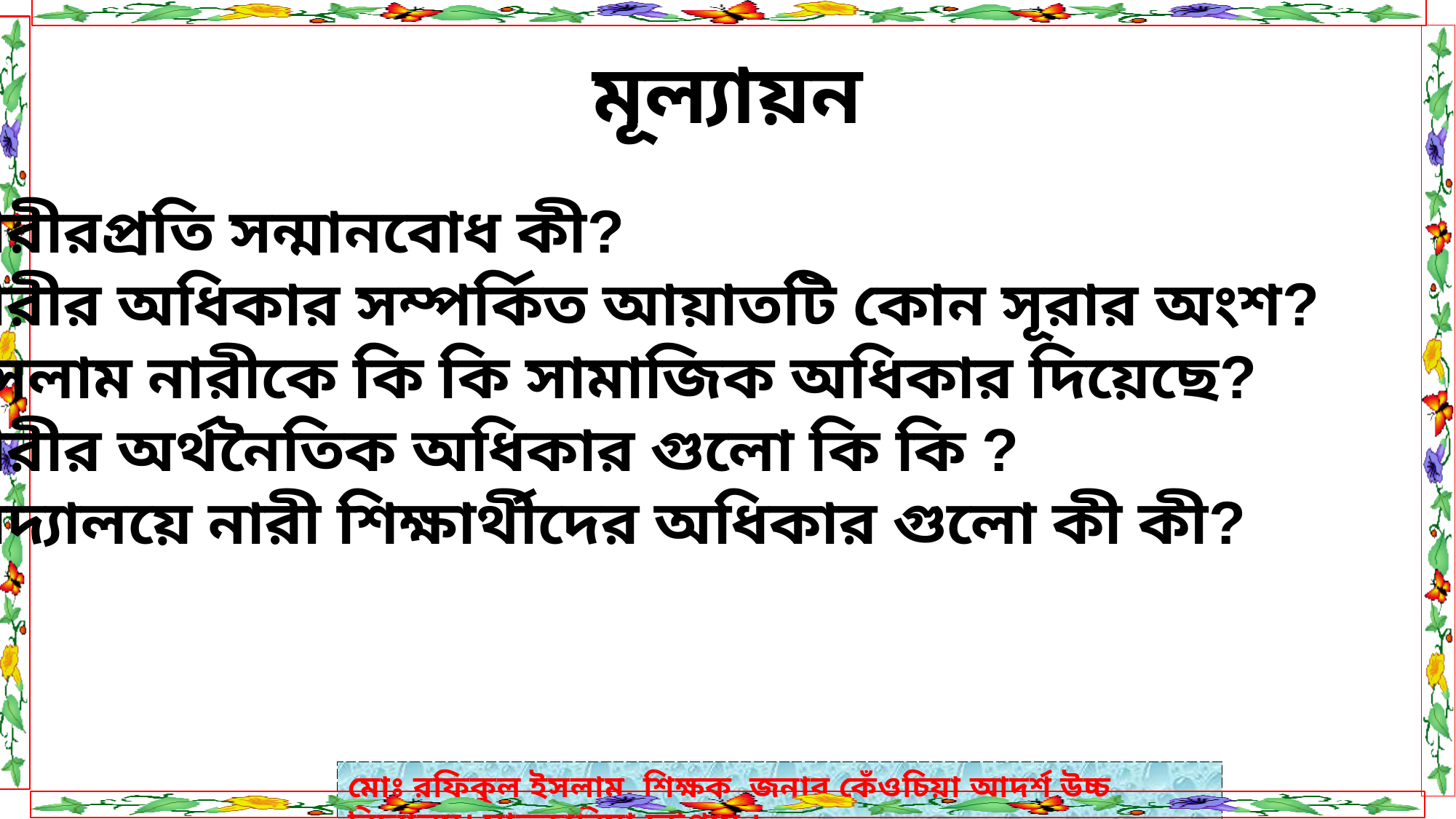

মূল্যায়ন
নারীরপ্রতি সন্মানবোধ কী?
নারীর অধিকার সম্পর্কিত আয়াতটি কোন সূরার অংশ?
ইসলাম নারীকে কি কি সামাজিক অধিকার দিয়েছে?
নারীর অর্থনৈতিক অধিকার গুলো কি কি ?
বিদ্যালয়ে নারী শিক্ষার্থীদের অধিকার গুলো কী কী?